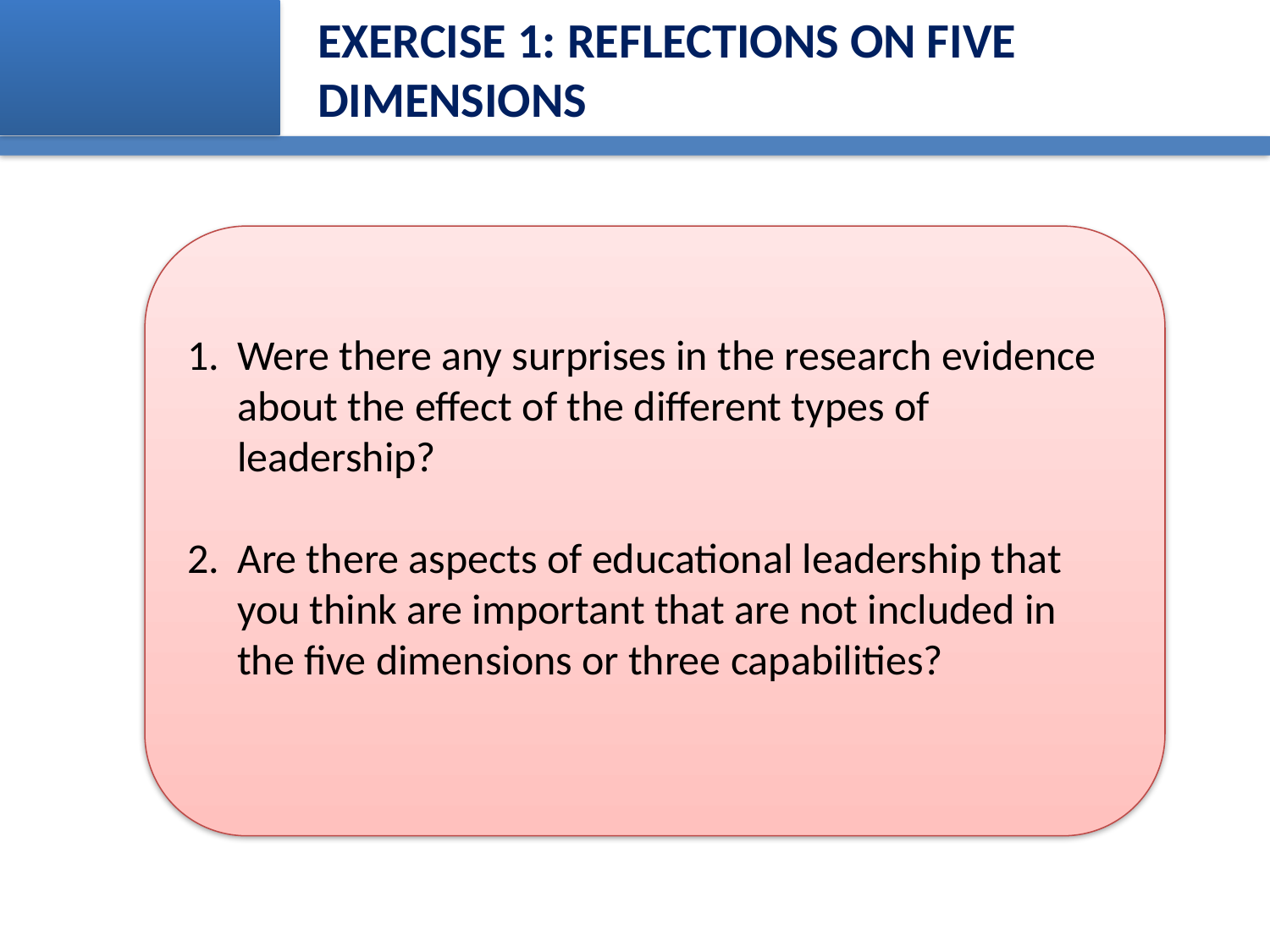

# Exercise 1: Reflections on Five Dimensions

Were there any surprises in the research evidence about the effect of the different types of leadership?

Are there aspects of educational leadership that you think are important that are not included in the five dimensions or three capabilities?